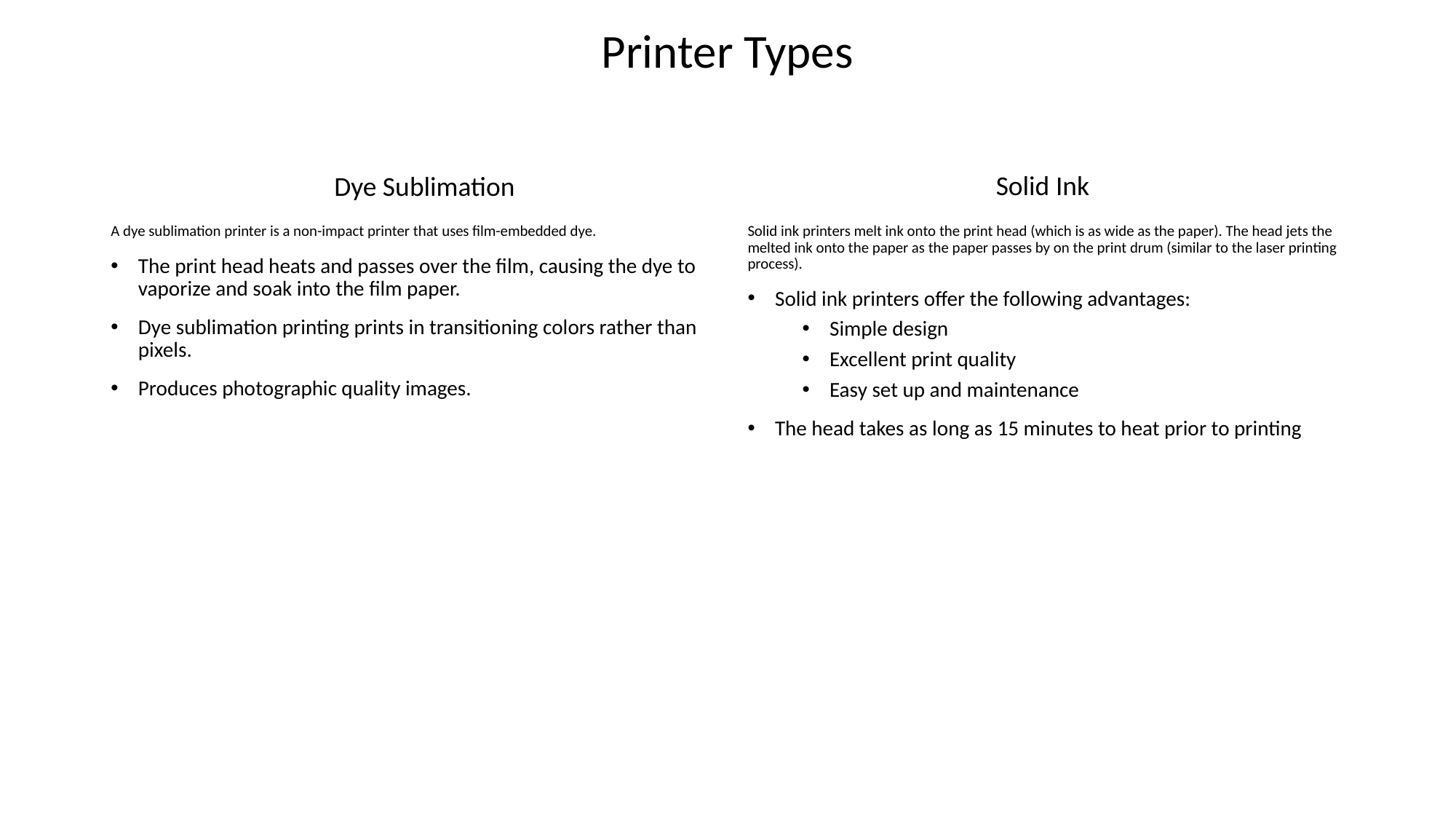

# Printer Types
Solid Ink
Dye Sublimation
A dye sublimation printer is a non-impact printer that uses film-embedded dye.
The print head heats and passes over the film, causing the dye to vaporize and soak into the film paper.
Dye sublimation printing prints in transitioning colors rather than pixels.
Produces photographic quality images.

Solid ink printers melt ink onto the print head (which is as wide as the paper). The head jets the melted ink onto the paper as the paper passes by on the print drum (similar to the laser printing process).
Solid ink printers offer the following advantages:
Simple design
Excellent print quality
Easy set up and maintenance
The head takes as long as 15 minutes to heat prior to printing